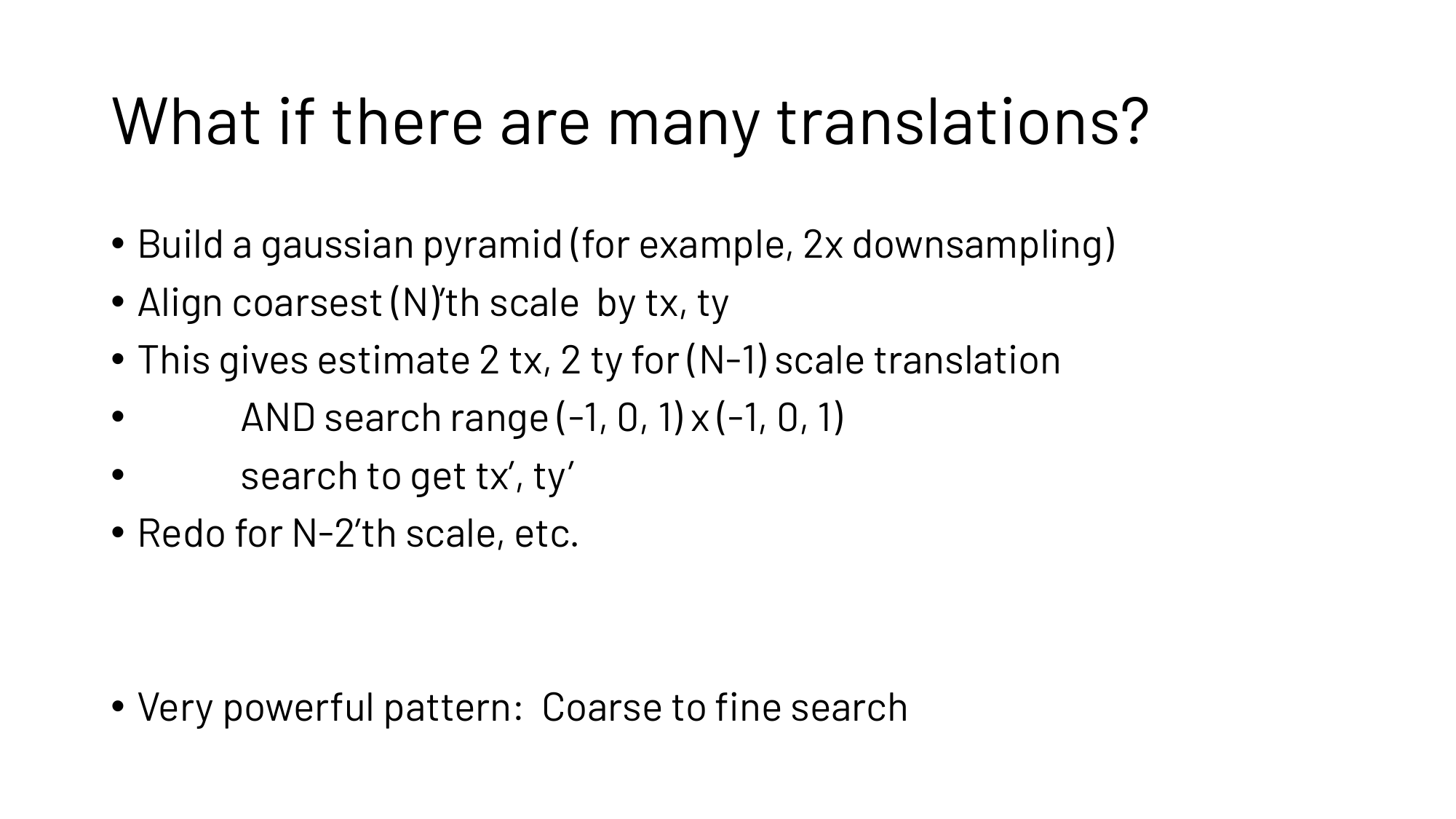

# What if there are many translations?
Build a gaussian pyramid (for example, 2x downsampling)
Align coarsest (N)’th scale  by tx, ty
This gives estimate 2 tx, 2 ty for (N-1) scale translation
		AND search range (-1, 0, 1) x (-1, 0, 1)
		search to get tx’, ty’
Redo for N-2’th scale, etc.

Very powerful pattern:  Coarse to fine search